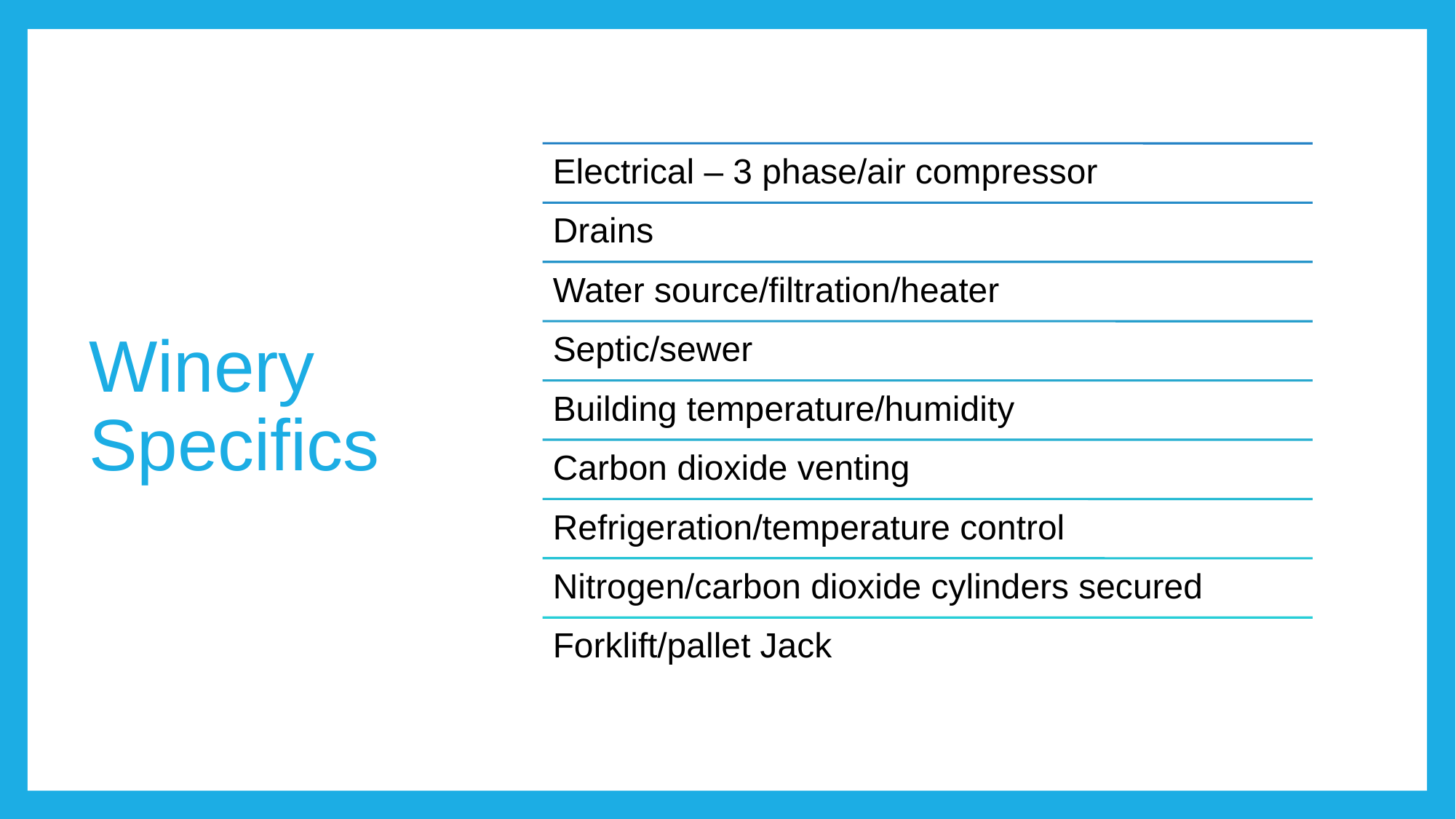

# Winery Specifics
Electrical – 3 phase/air compressor
Drains
Water source/filtration/heater
Septic/sewer
Building temperature/humidity
Carbon dioxide venting
Refrigeration/temperature control
Nitrogen/carbon dioxide cylinders secured
Forklift/pallet Jack